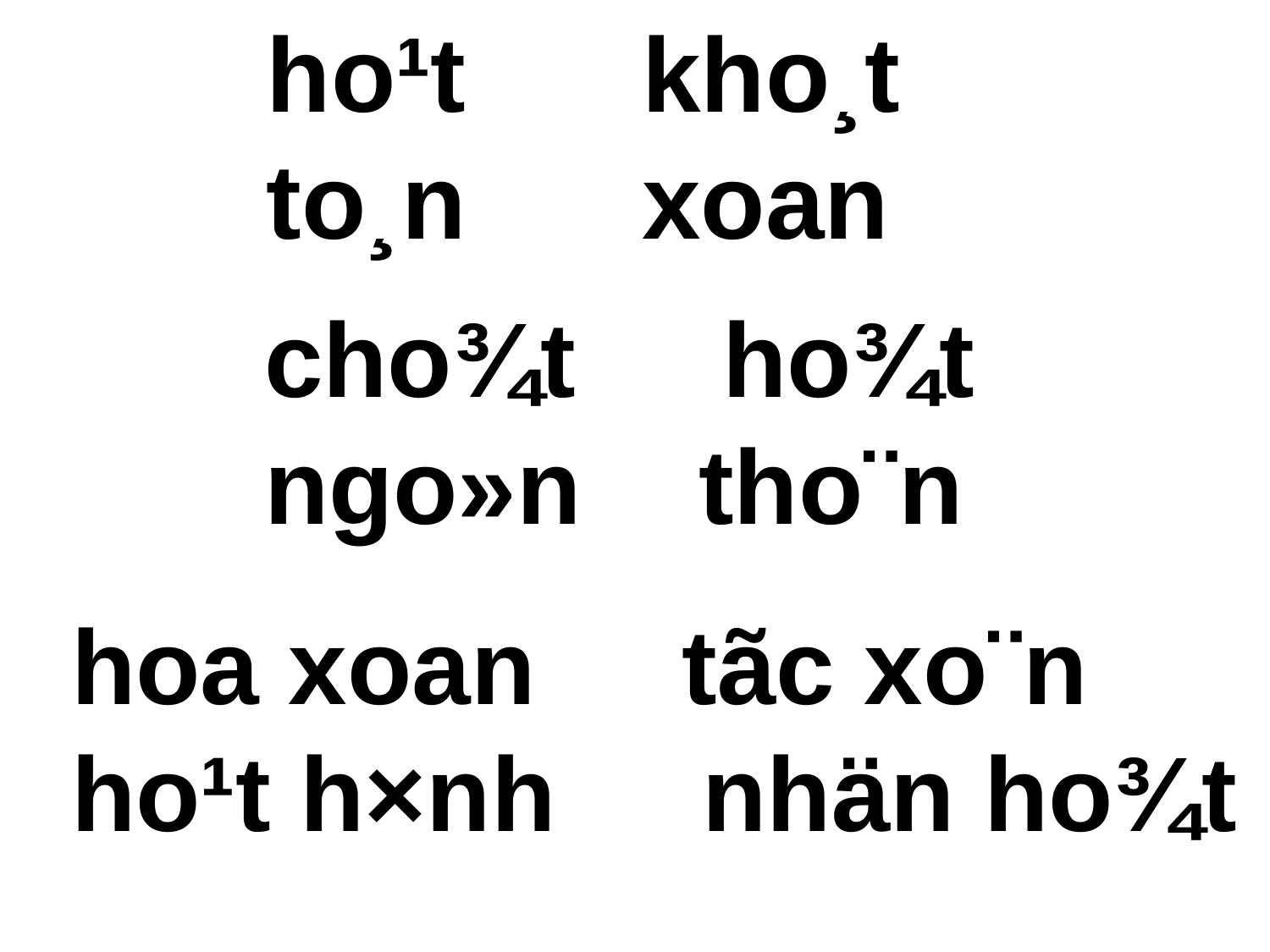

ho¹t      kho¸t
to¸n      xoan
 cho¾t     ho¾t
 ngo»n    tho¨n
  hoa xoan     tãc xo¨n
  ho¹t h×nh     nhän ho¾t